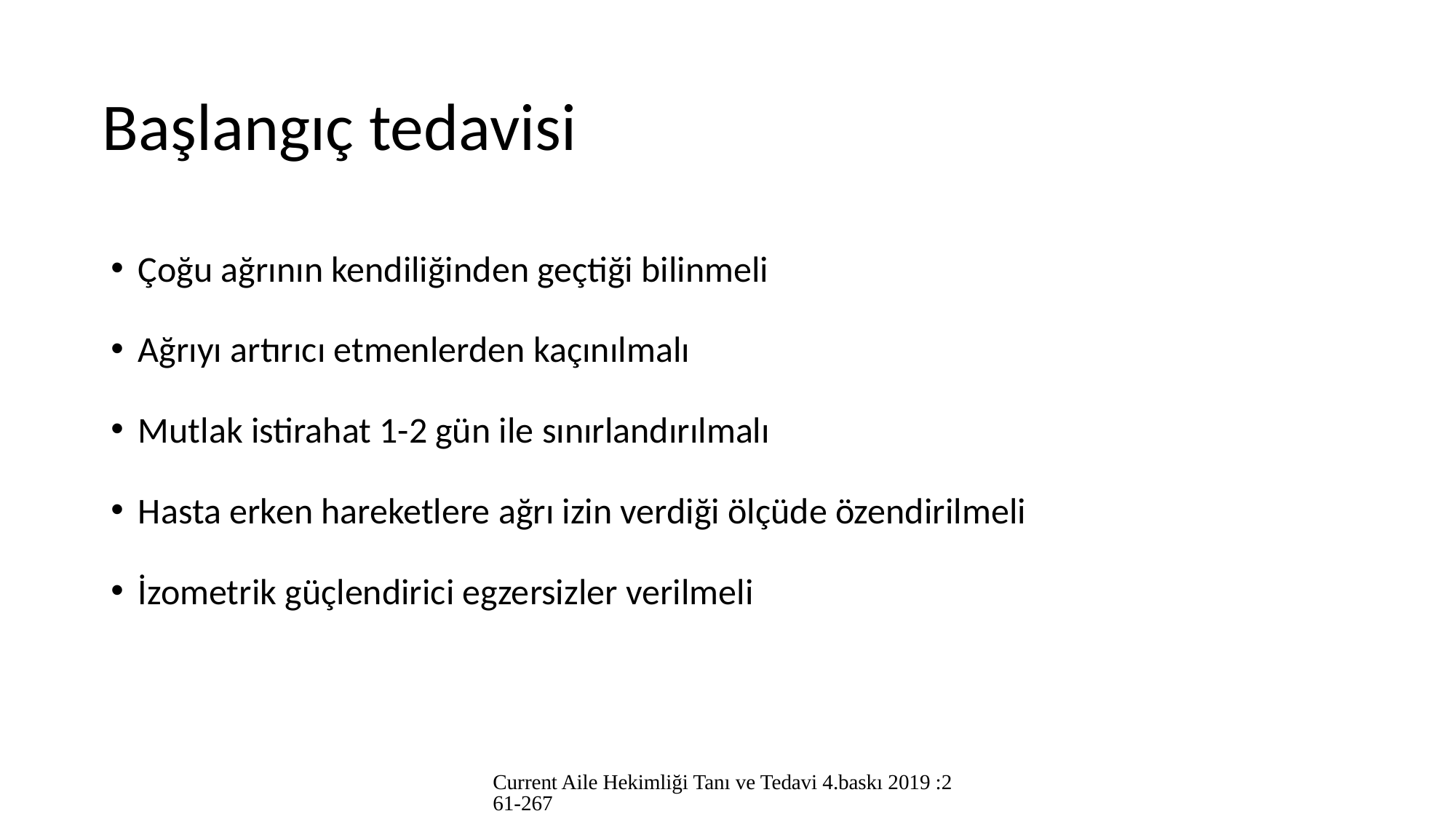

# Başlangıç tedavisi
Çoğu ağrının kendiliğinden geçtiği bilinmeli
Ağrıyı artırıcı etmenlerden kaçınılmalı
Mutlak istirahat 1-2 gün ile sınırlandırılmalı
Hasta erken hareketlere ağrı izin verdiği ölçüde özendirilmeli
İzometrik güçlendirici egzersizler verilmeli
Current Aile Hekimliği Tanı ve Tedavi 4.baskı 2019 :261-267